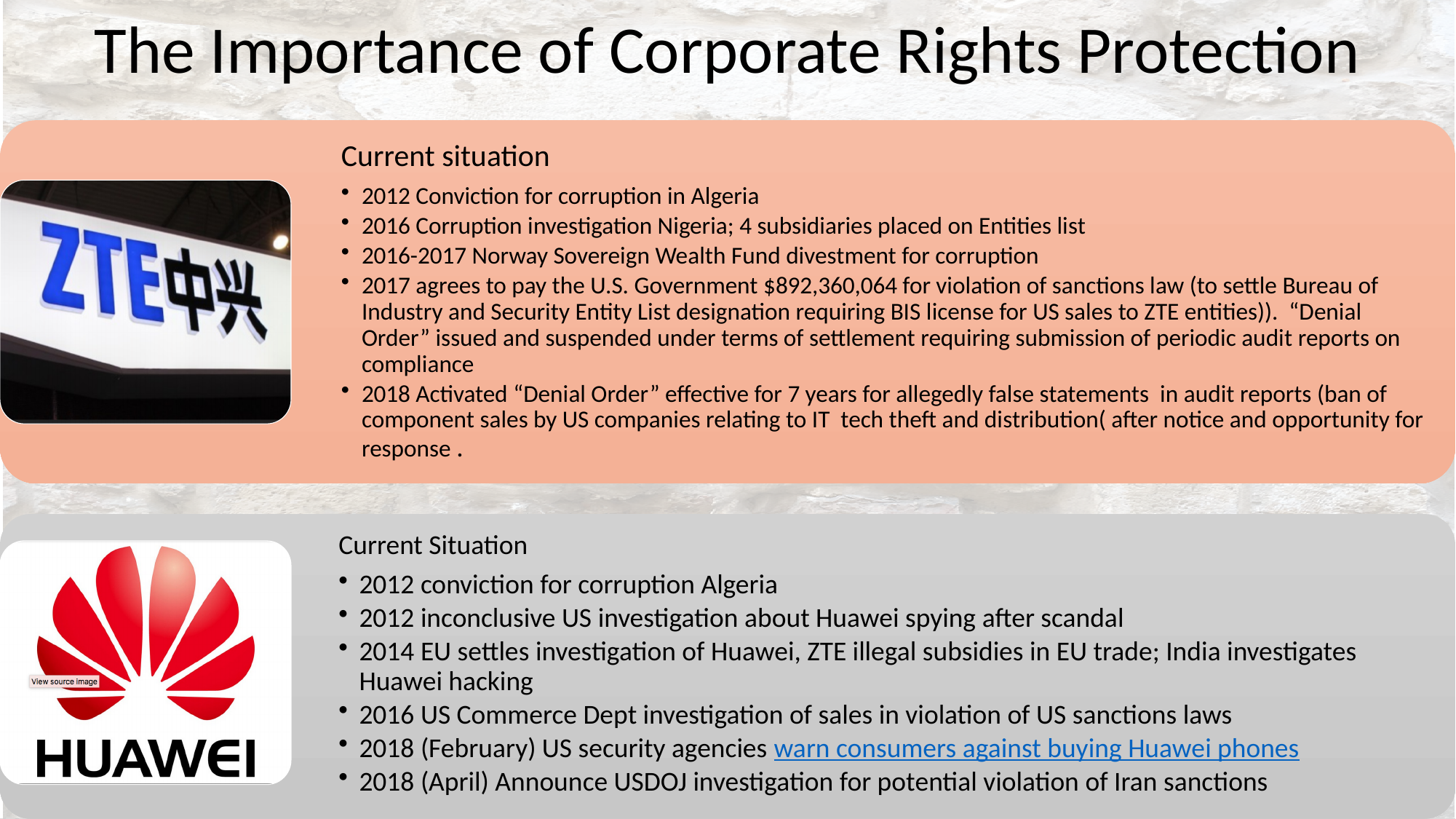

# The Importance of Corporate Rights Protection
Current situation
2012 Conviction for corruption in Algeria
2016 Corruption investigation Nigeria; 4 subsidiaries placed on Entities list
2016-2017 Norway Sovereign Wealth Fund divestment for corruption
2017 agrees to pay the U.S. Government $892,360,064 for violation of sanctions law (to settle Bureau of Industry and Security Entity List designation requiring BIS license for US sales to ZTE entities)).  “Denial Order” issued and suspended under terms of settlement requiring submission of periodic audit reports on compliance
2018 Activated “Denial Order” effective for 7 years for allegedly false statements  in audit reports (ban of component sales by US companies relating to IT  tech theft and distribution( after notice and opportunity for response .
Current Situation
2012 conviction for corruption Algeria
2012 inconclusive US investigation about Huawei spying after scandal
2014 EU settles investigation of Huawei, ZTE illegal subsidies in EU trade; India investigates Huawei hacking
2016 US Commerce Dept investigation of sales in violation of US sanctions laws
2018 (February) US security agencies warn consumers against buying Huawei phones
2018 (April) Announce USDOJ investigation for potential violation of Iran sanctions